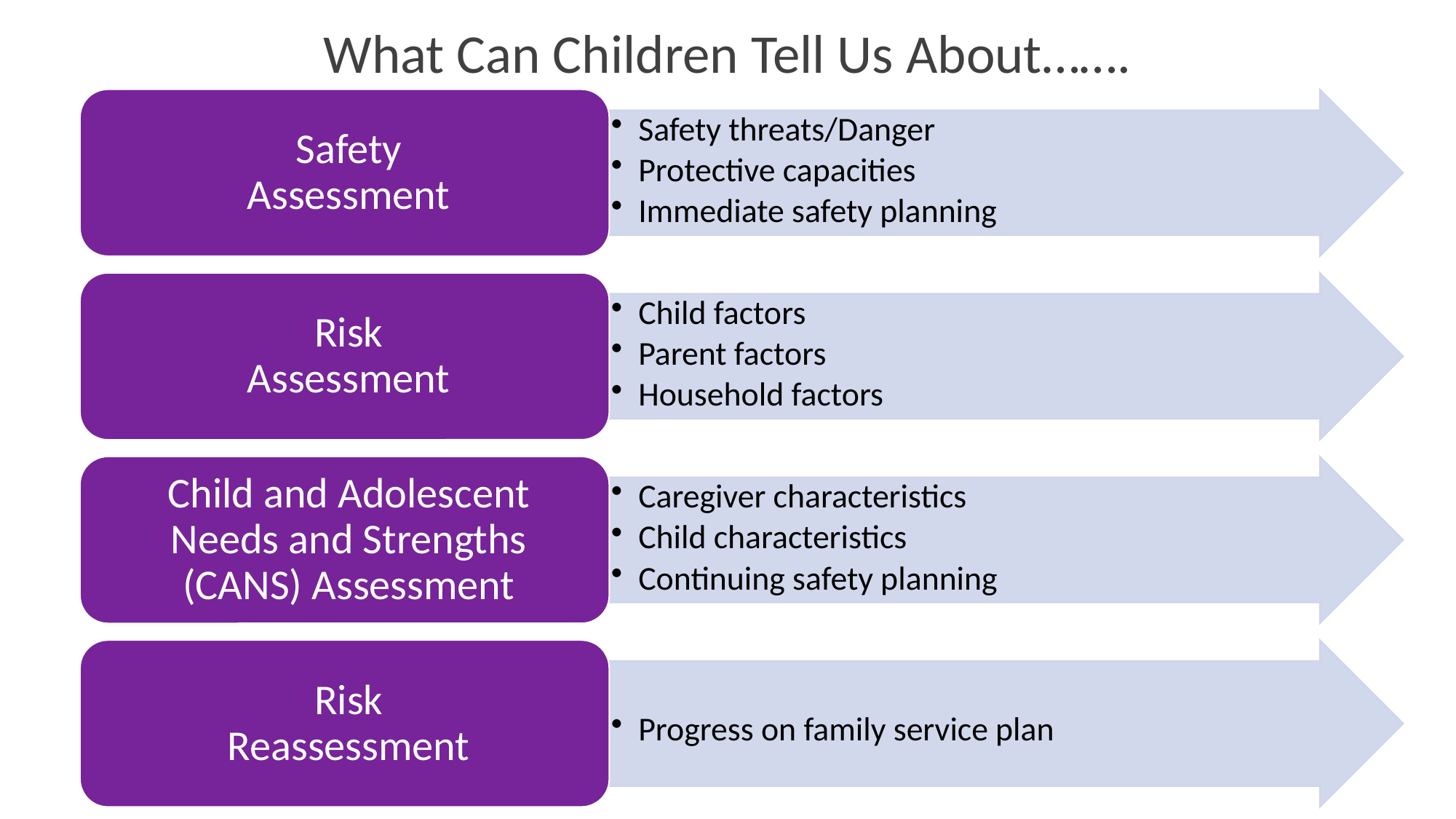

# What Can Children Tell Us About…….
Safety threats/Danger
Protective capacities
Immediate safety planning
Safety
Assessment
Child factors
Parent factors
Household factors
Risk
Assessment
Caregiver characteristics
Child characteristics
Continuing safety planning
Child and Adolescent Needs and Strengths (CANS) Assessment

Progress on family service plan
Risk
Reassessment